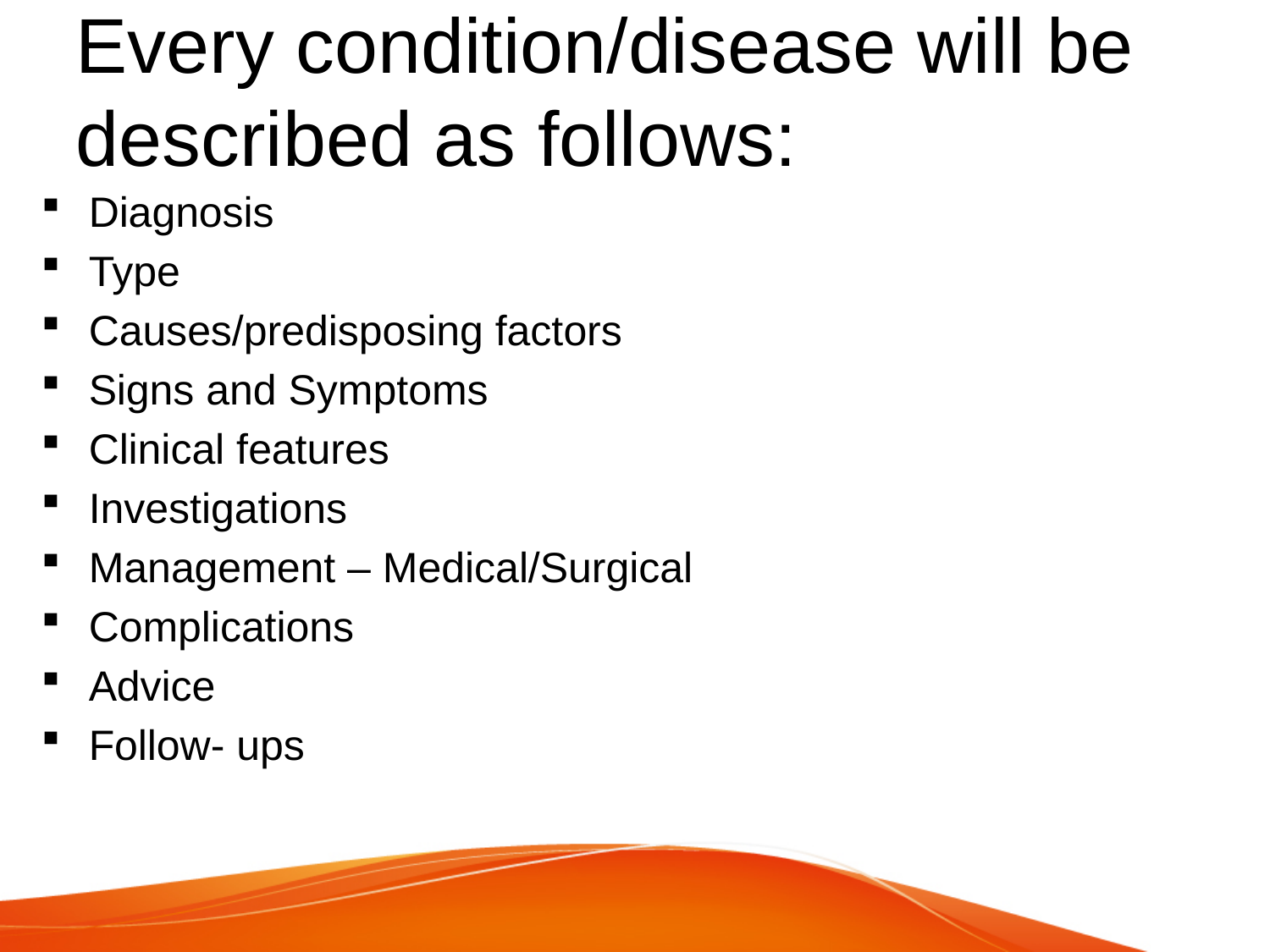

# Every condition/disease will be described as follows:
Diagnosis
Type
Causes/predisposing factors
Signs and Symptoms
Clinical features
Investigations
Management – Medical/Surgical
Complications
Advice
Follow- ups

5